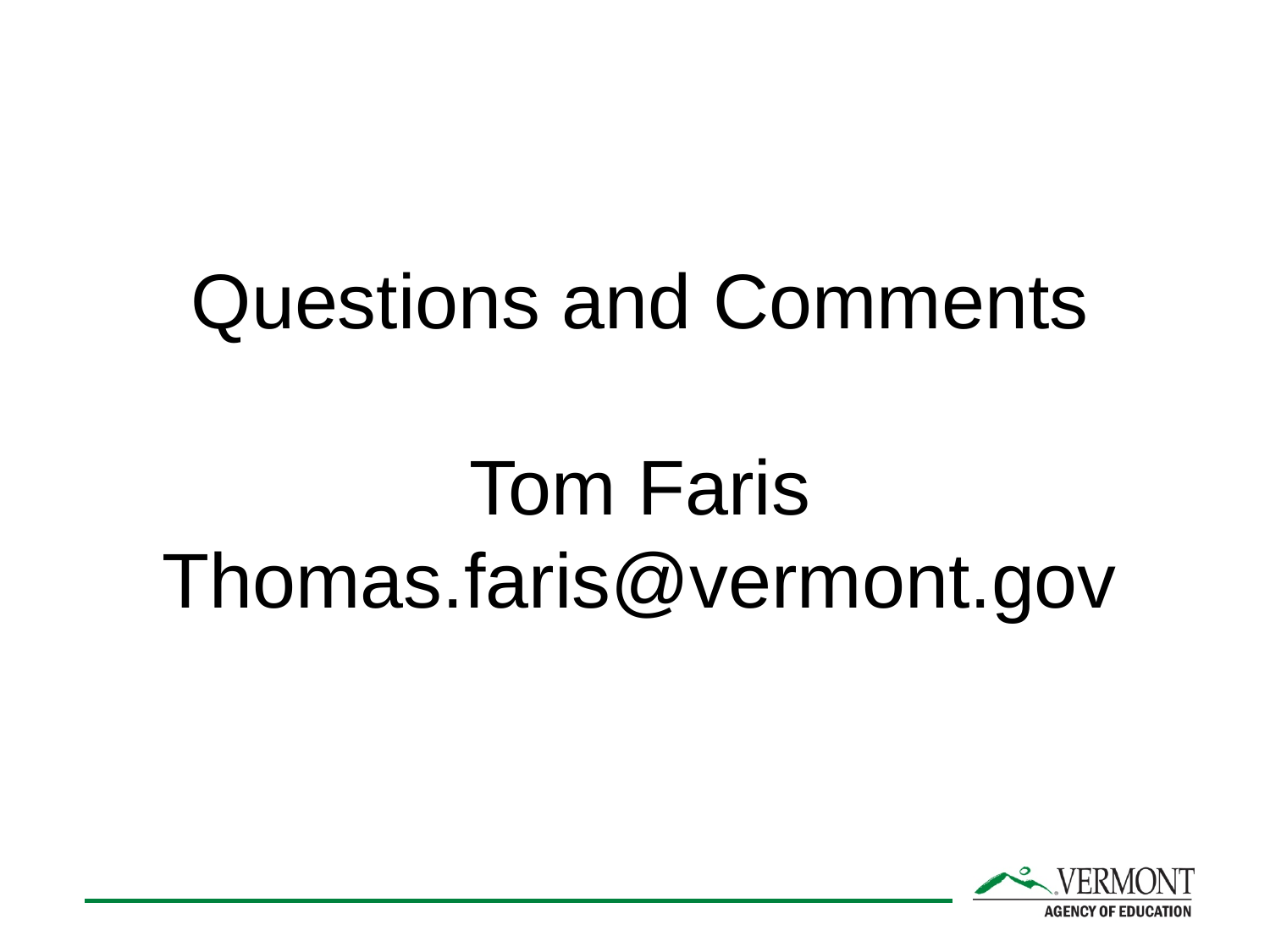

# Questions and Comments Tom Faris Thomas.faris@vermont.gov